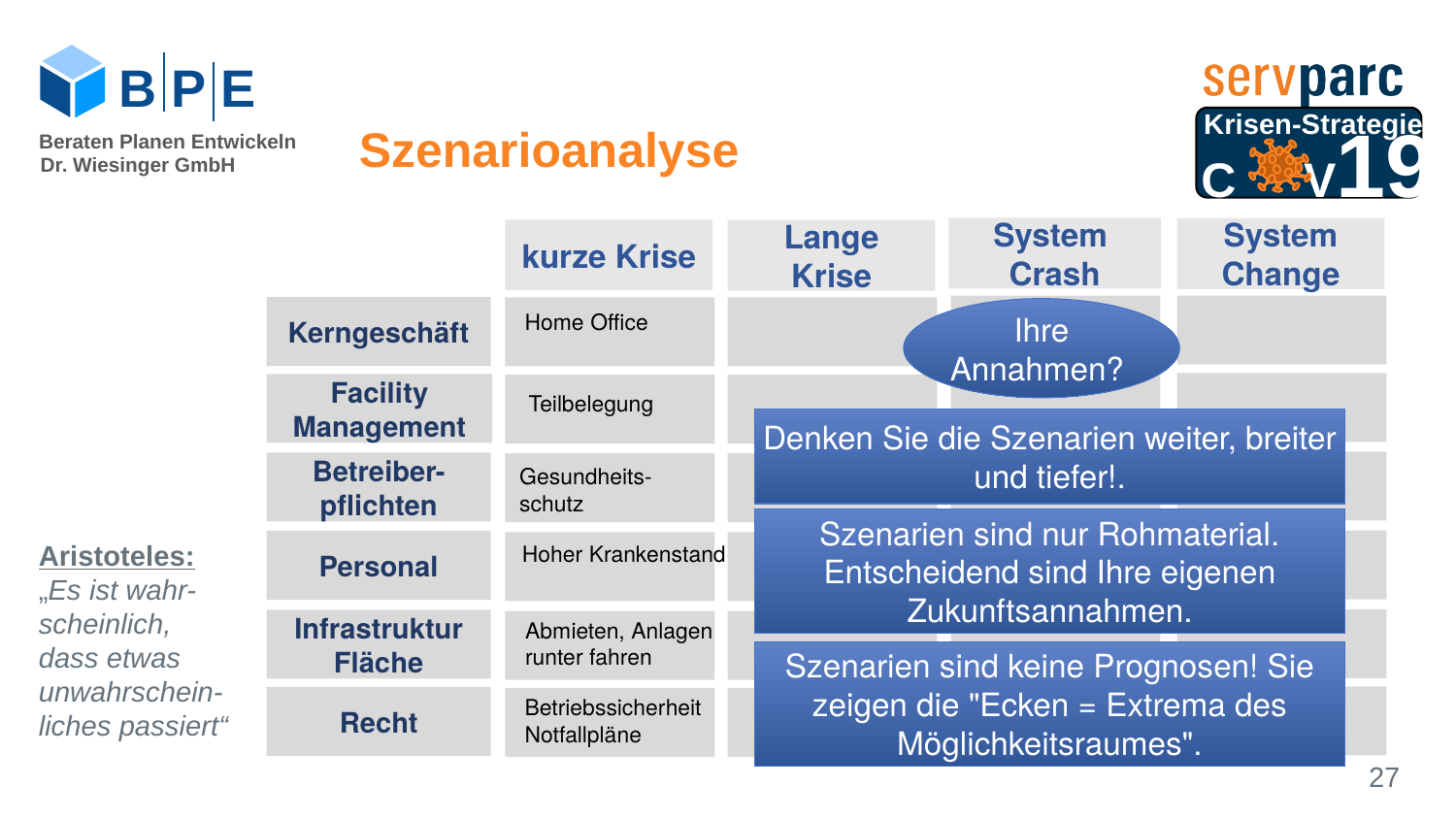

B P E
Krisen-Strategie
C     V19

Szenarioanalyse
Beraten Planen Entwickeln

Dr. Wiesinger GmbH
System  Crash
System Change
kurze Krise
Lange Krise

Kerngeschäft

Ihre Annahmen?
Home Office

Facility Management

Teilbelegung
Denken Sie die Szenarien weiter, breiter und tiefer!.

Betreiber-pflichten

Gesundheits-schutz
Szenarien sind nur Rohmaterial. Entscheidend sind Ihre eigenen Zukunftsannahmen.

Personal

Hoher Krankenstand

Abmieten, Anlagen
runter fahren
Infrastruktur
Fläche

Szenarien sind keine Prognosen! Sie zeigen die "Ecken = Extrema des Möglichkeitsraumes".
Betriebssicherheit
Notfallpläne

Recht

Aristoteles:
„Es ist wahr-scheinlich,
dass etwas unwahrschein-
liches passiert“
27